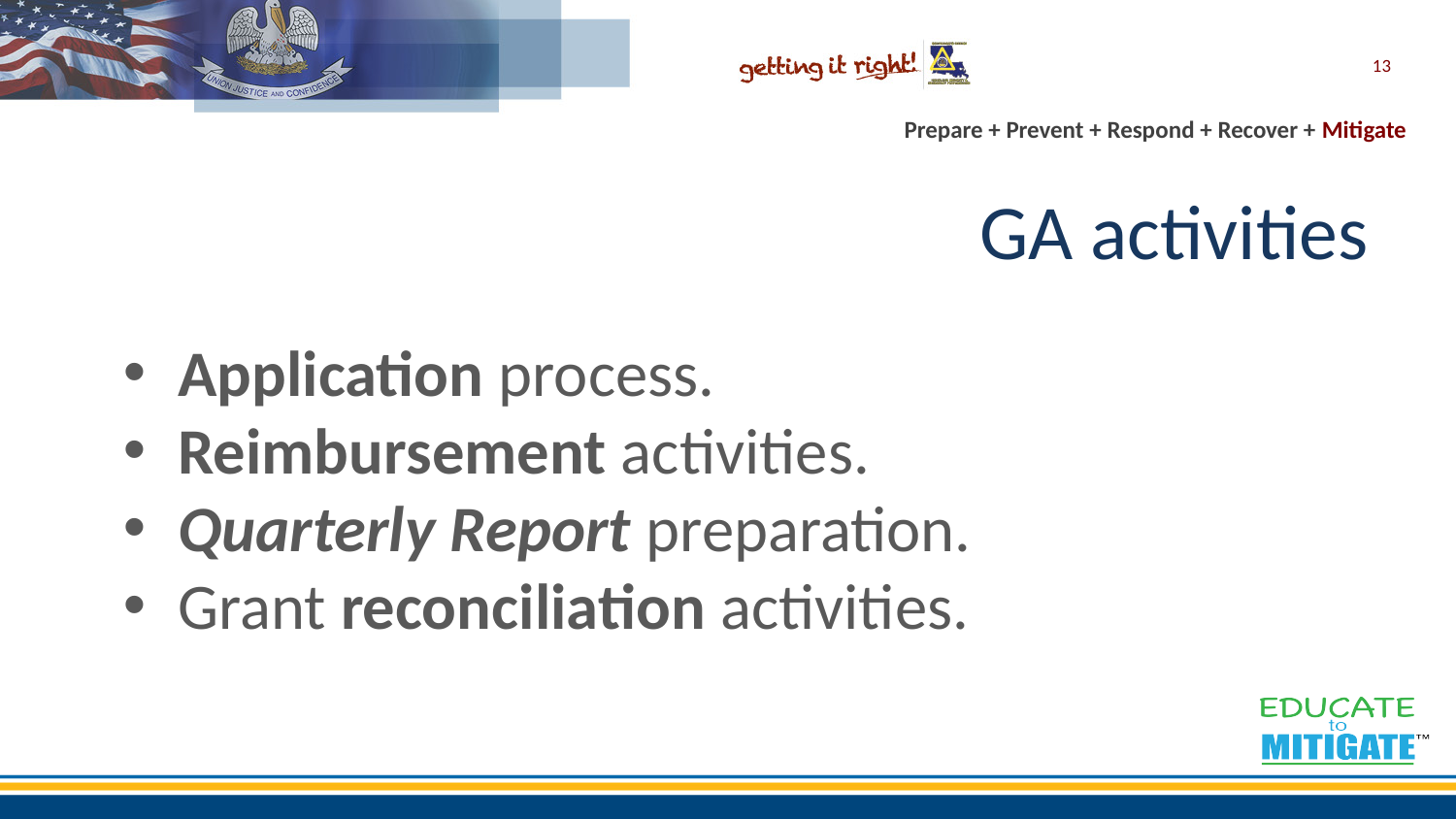

13
# GA activities
Application process.
Reimbursement activities.
Quarterly Report preparation.
Grant reconciliation activities.